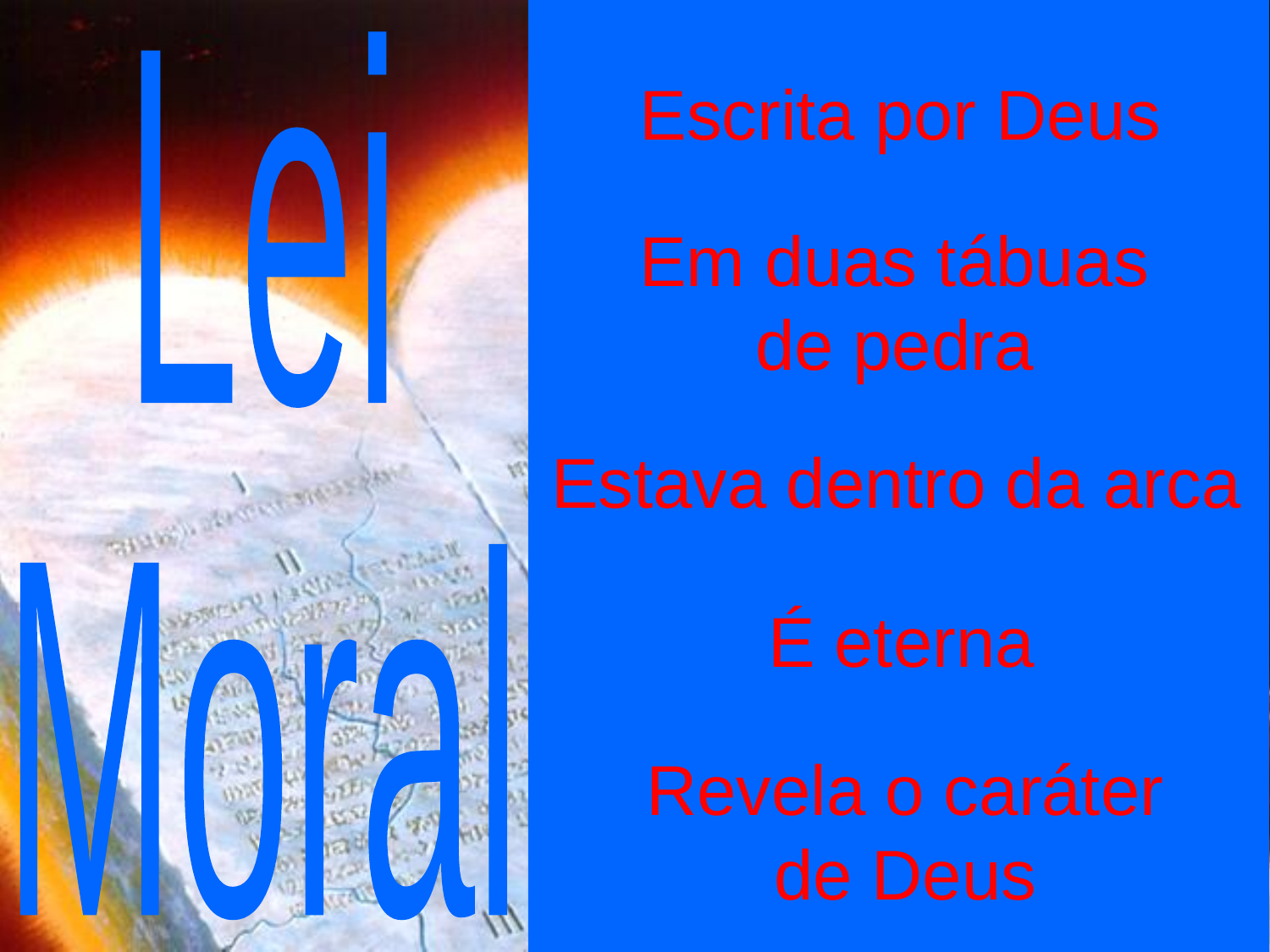

Lei
Moral
Escrita por Deus
Em duas tábuas
de pedra
Estava dentro da arca
É eterna
Revela o caráter
de Deus